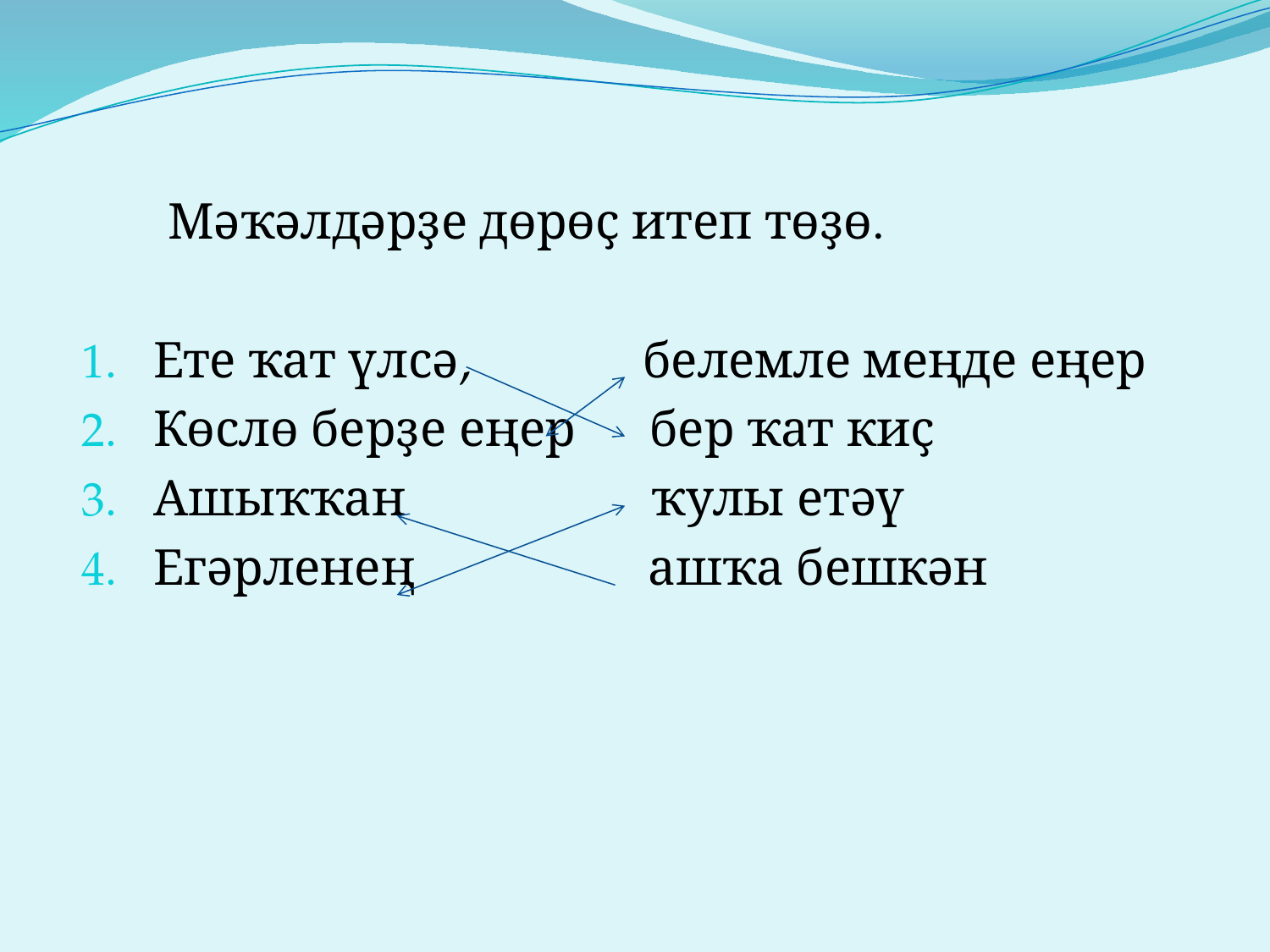

Мәҡәлдәрҙе дөрөҫ итеп төҙө.

Ете ҡат үлсә,              белемле меңде еңер
Көслө берҙе еңер      бер ҡат киҫ
Ашыҡҡан                    ҡулы етәү
Егәрленең                   ашҡа бешкән